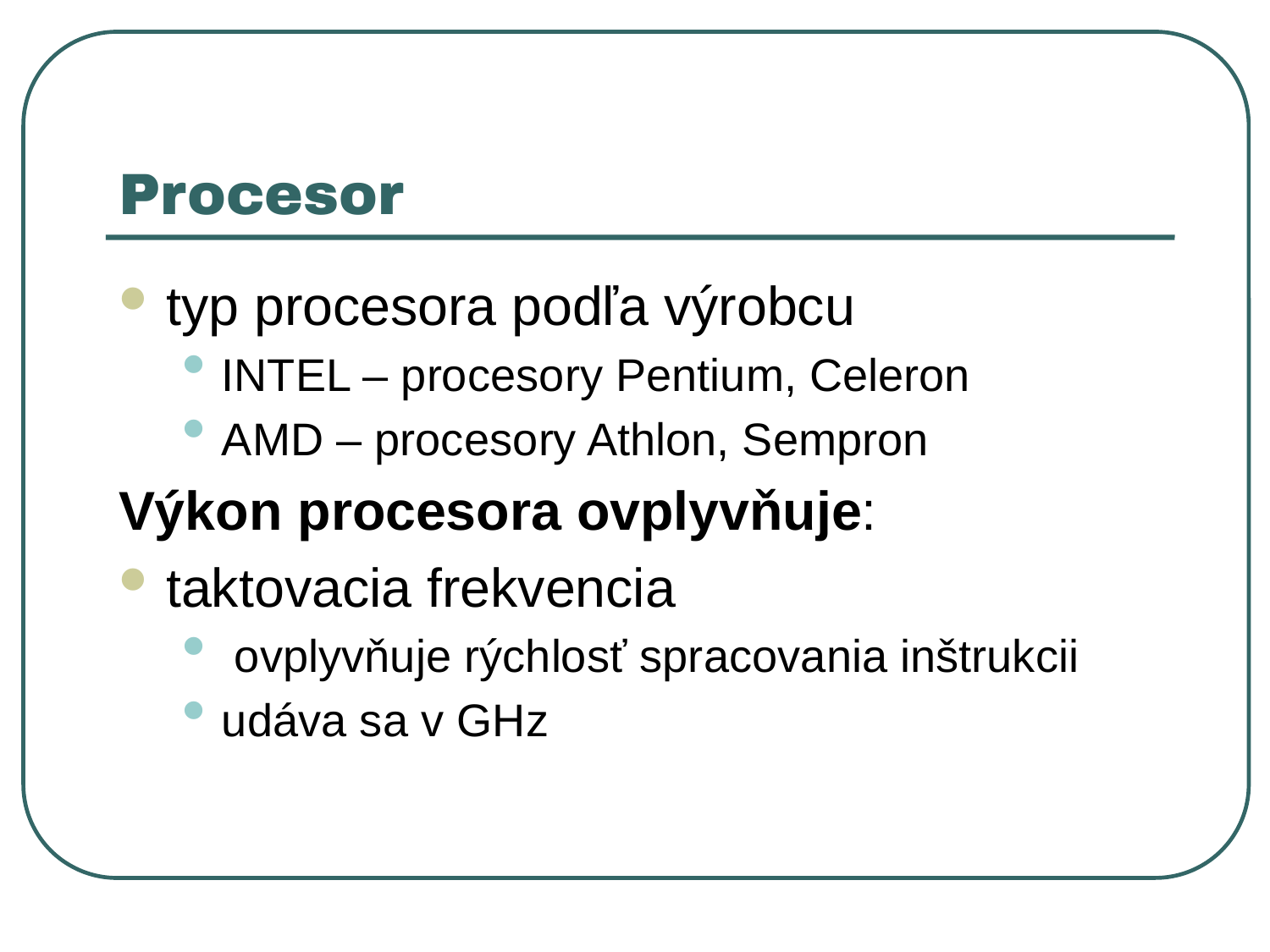

# Procesor
typ procesora podľa výrobcu
INTEL – procesory Pentium, Celeron
AMD – procesory Athlon, Sempron
Výkon procesora ovplyvňuje:
taktovacia frekvencia
 ovplyvňuje rýchlosť spracovania inštrukcii
udáva sa v GHz